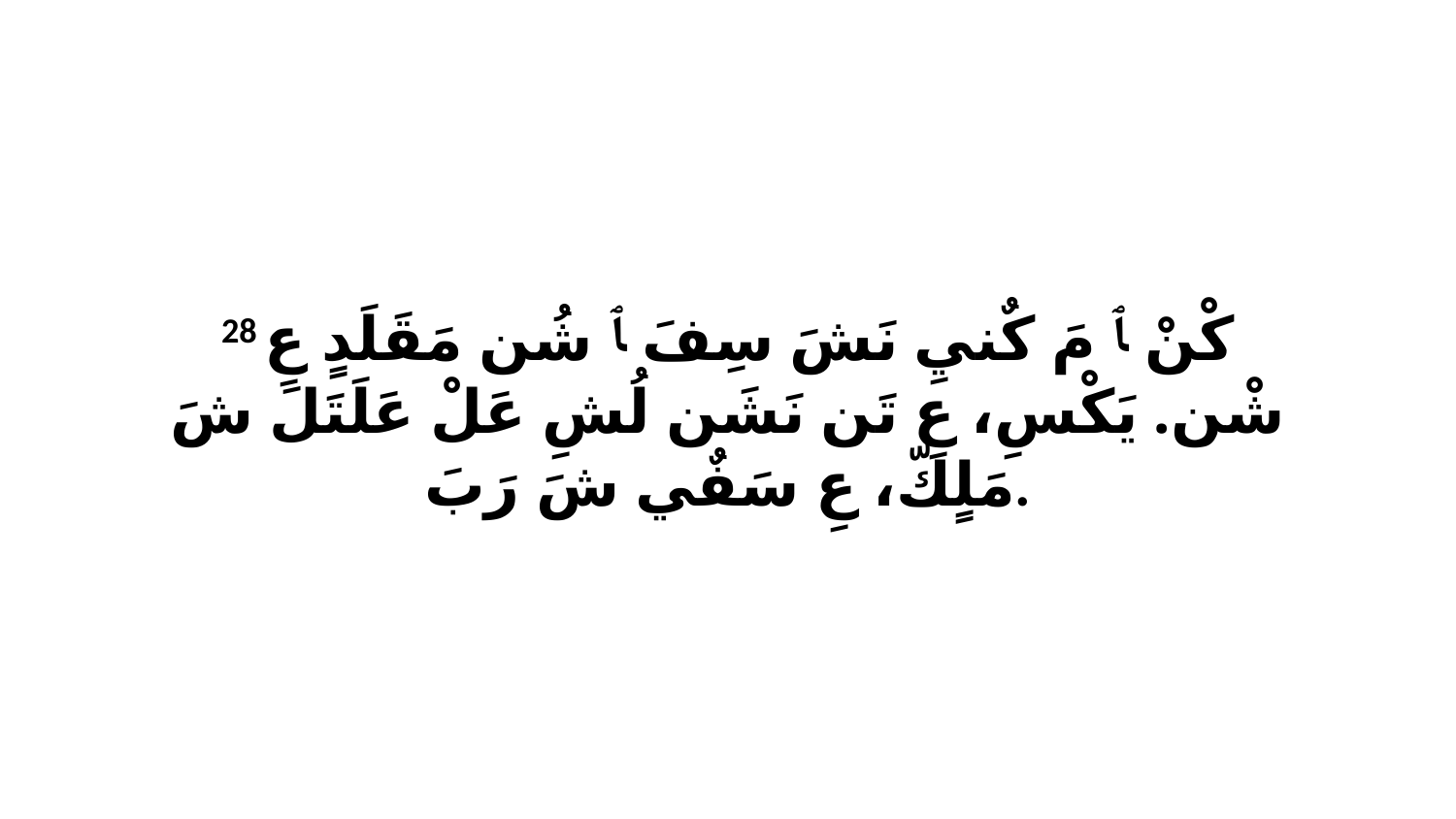

28 كْنْ ﭑ مَ كٌنيِ نَشَ سِفَ ﭑ شُن مَقَلَدٍ عِ شْن. يَكْسِ، عِ تَن نَشَن لُشِ عَلْ عَلَتَلَ شَ مَلٍكّ، عِ سَفٌي شَ رَبَ.